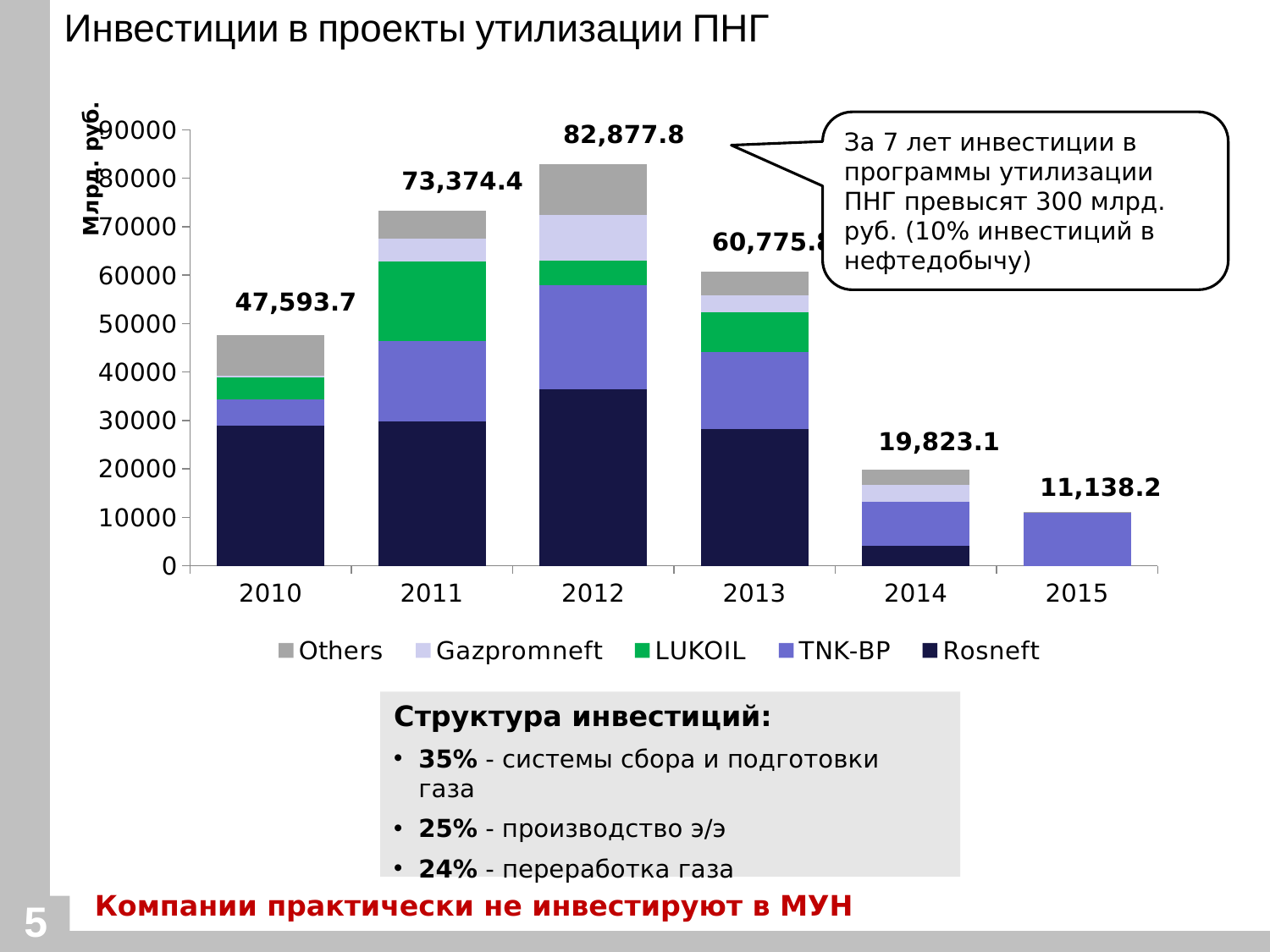

Инвестиции в проекты утилизации ПНГ

### Chart

| Category | Rosneft | TNK-BP | LUKOIL | Gazpromneft | Others | Столбец1 |
|---|---|---|---|---|---|---|
| 2010 | 29000.0 | 5426.0 | 4414.7 | 391.0 | 8361.987000000001 | 47593.687000000005 |
| 2011 | 29870.0 | 16551.0 | 16483.7 | 4629.0 | 5840.673000000001 | 73374.37299999999 |
| 2012 | 36410.0 | 21482.0 | 5105.8 | 9368.0 | 10511.994999999994 | 82877.795 |
| 2013 | 28260.0 | 15959.0 | 8122.7 | 3462.0 | 4972.14 | 60775.84000000001 |
| 2014 | 4190.0 | 9022.0 | None | 3494.0 | 3117.1 | 19823.099999999988 |
| 2015 | None | 11112.0 | None | None | 26.2 | 11138.2 |
За 7 лет инвестиции в программы утилизации ПНГ превысят 300 млрд. руб. (10% инвестиций в нефтедобычу)

Структура инвестиций:
35% - системы сбора и подготовки газа
25% - производство э/э
24% - переработка газа
Компании практически не инвестируют в МУН